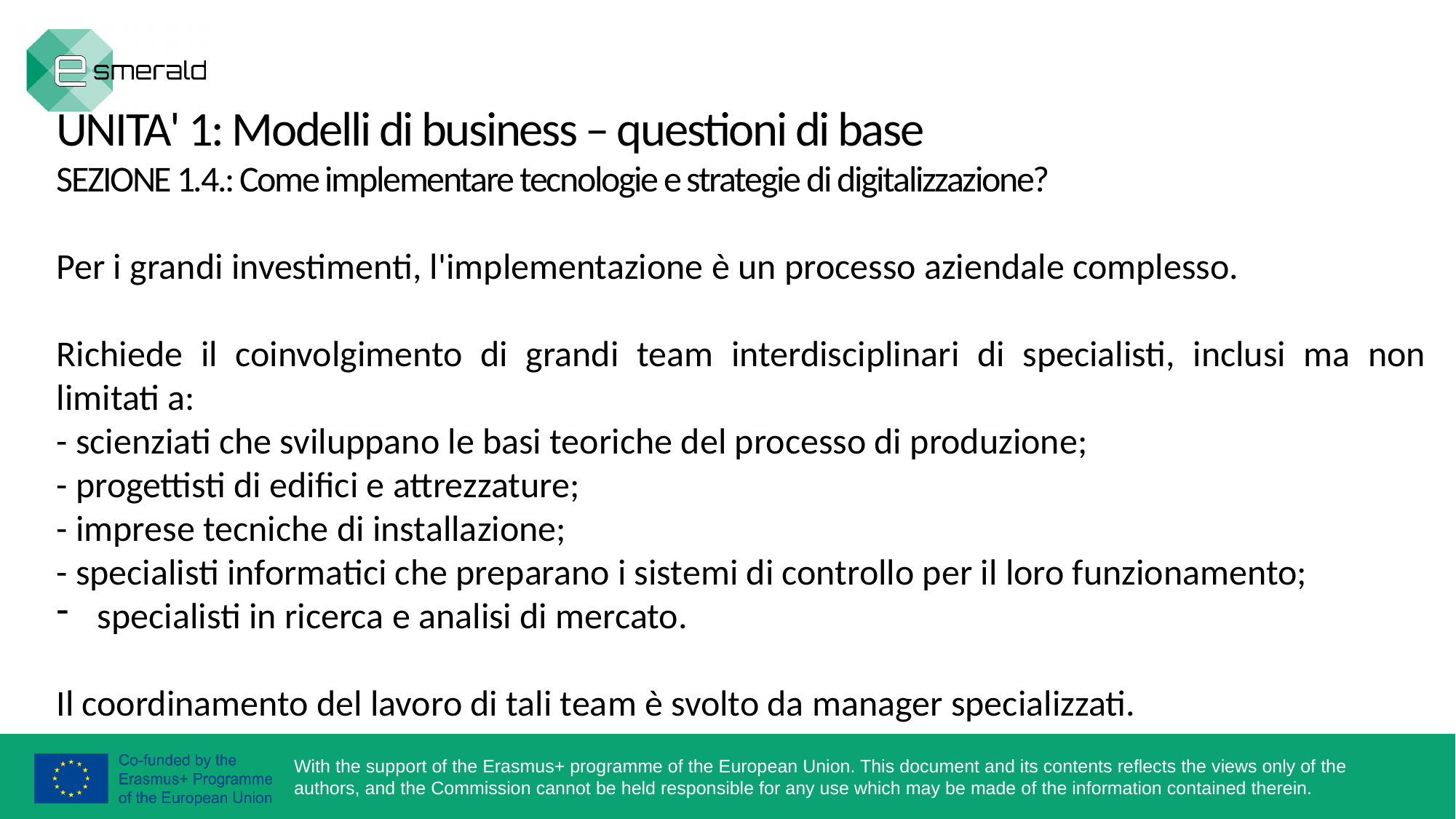

UNITA' 1: Modelli di business – questioni di base
SEZIONE 1.4.: Come implementare tecnologie e strategie di digitalizzazione?

Per i grandi investimenti, l'implementazione è un processo aziendale complesso.

Richiede il coinvolgimento di grandi team interdisciplinari di specialisti, inclusi ma non limitati a:
- scienziati che sviluppano le basi teoriche del processo di produzione;
- progettisti di edifici e attrezzature;
- imprese tecniche di installazione;
- specialisti informatici che preparano i sistemi di controllo per il loro funzionamento;
specialisti in ricerca e analisi di mercato.

Il coordinamento del lavoro di tali team è svolto da manager specializzati.